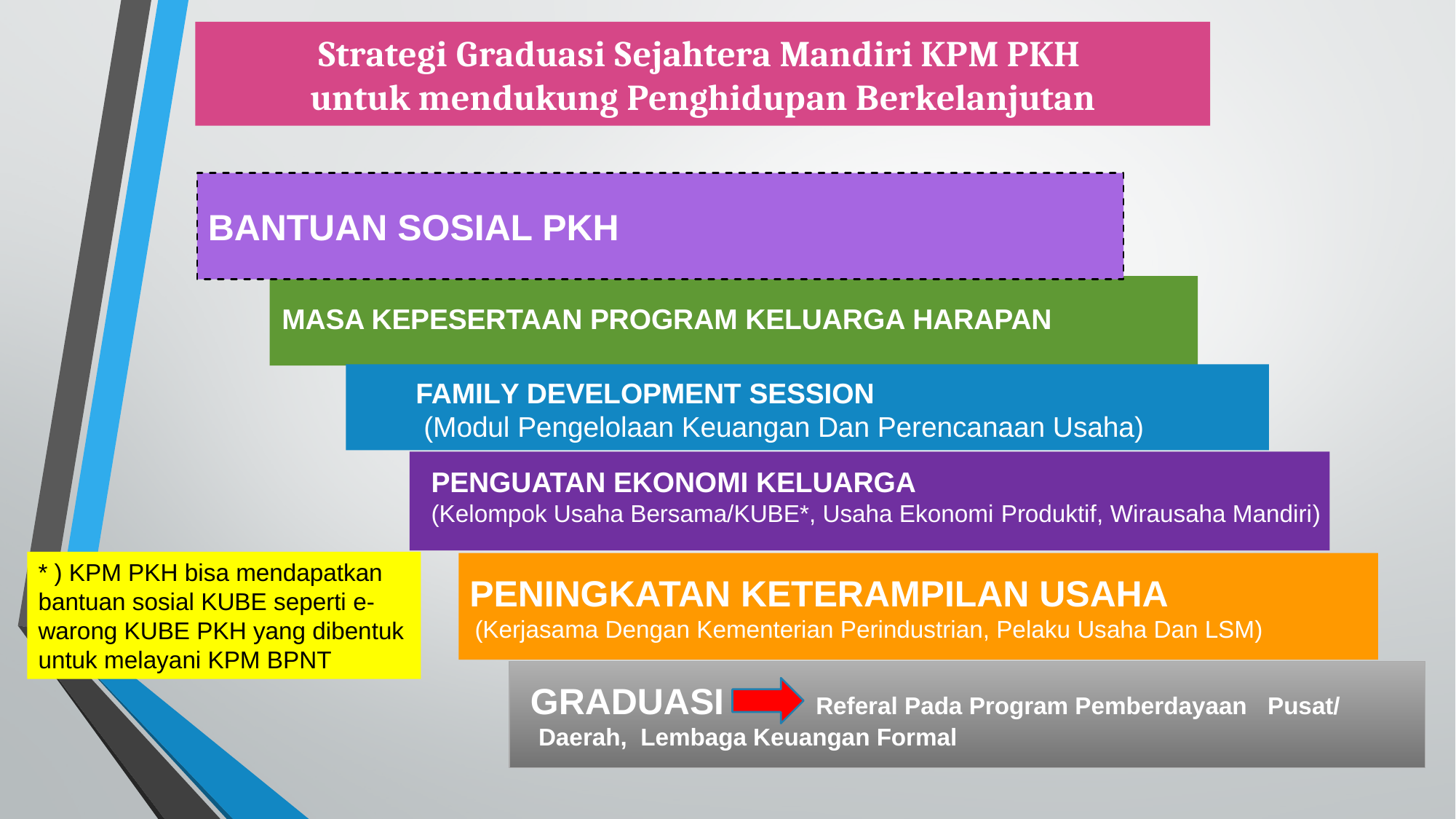

Strategi Graduasi Sejahtera Mandiri KPM PKH
untuk mendukung Penghidupan Berkelanjutan
BANTUAN SOSIAL PKH

MASA KEPESERTAAN PROGRAM KELUARGA HARAPAN

FAMILY DEVELOPMENT SESSION
 (Modul Pengelolaan Keuangan Dan Perencanaan Usaha)

PENGUATAN EKONOMI KELUARGA
(Kelompok Usaha Bersama/KUBE*, Usaha Ekonomi Produktif, Wirausaha Mandiri)
PENINGKATAN KETERAMPILAN USAHA
 (Kerjasama Dengan Kementerian Perindustrian, Pelaku Usaha Dan LSM)

 GRADUASI         Referal Pada Program Pemberdayaan   Pusat/  Daerah,  Lembaga Keuangan Formal

* ) KPM PKH bisa mendapatkan bantuan sosial KUBE seperti e-warong KUBE PKH yang dibentuk untuk melayani KPM BPNT